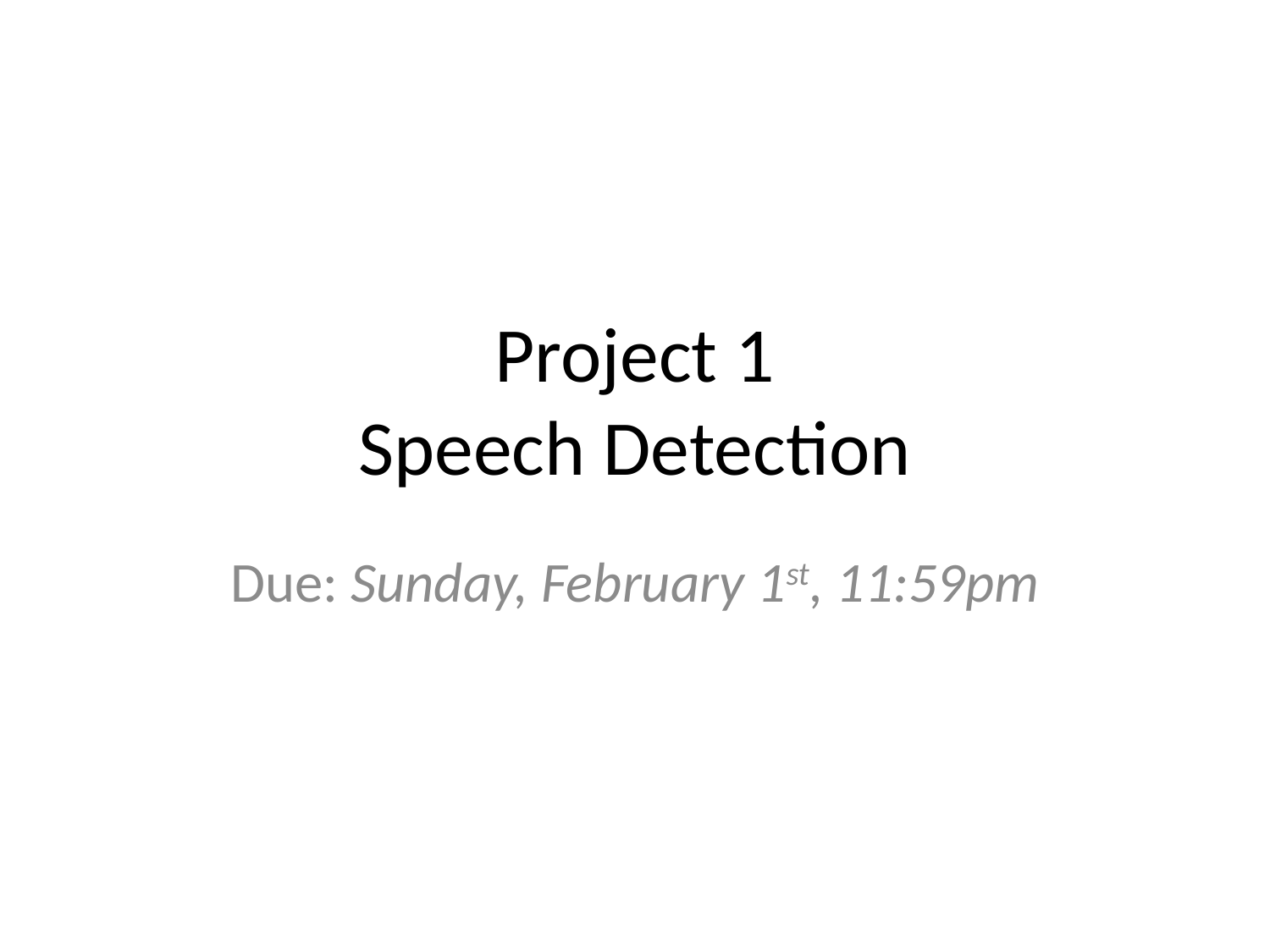

# Project 1 Speech Detection
Due: Sunday, February 1st, 11:59pm